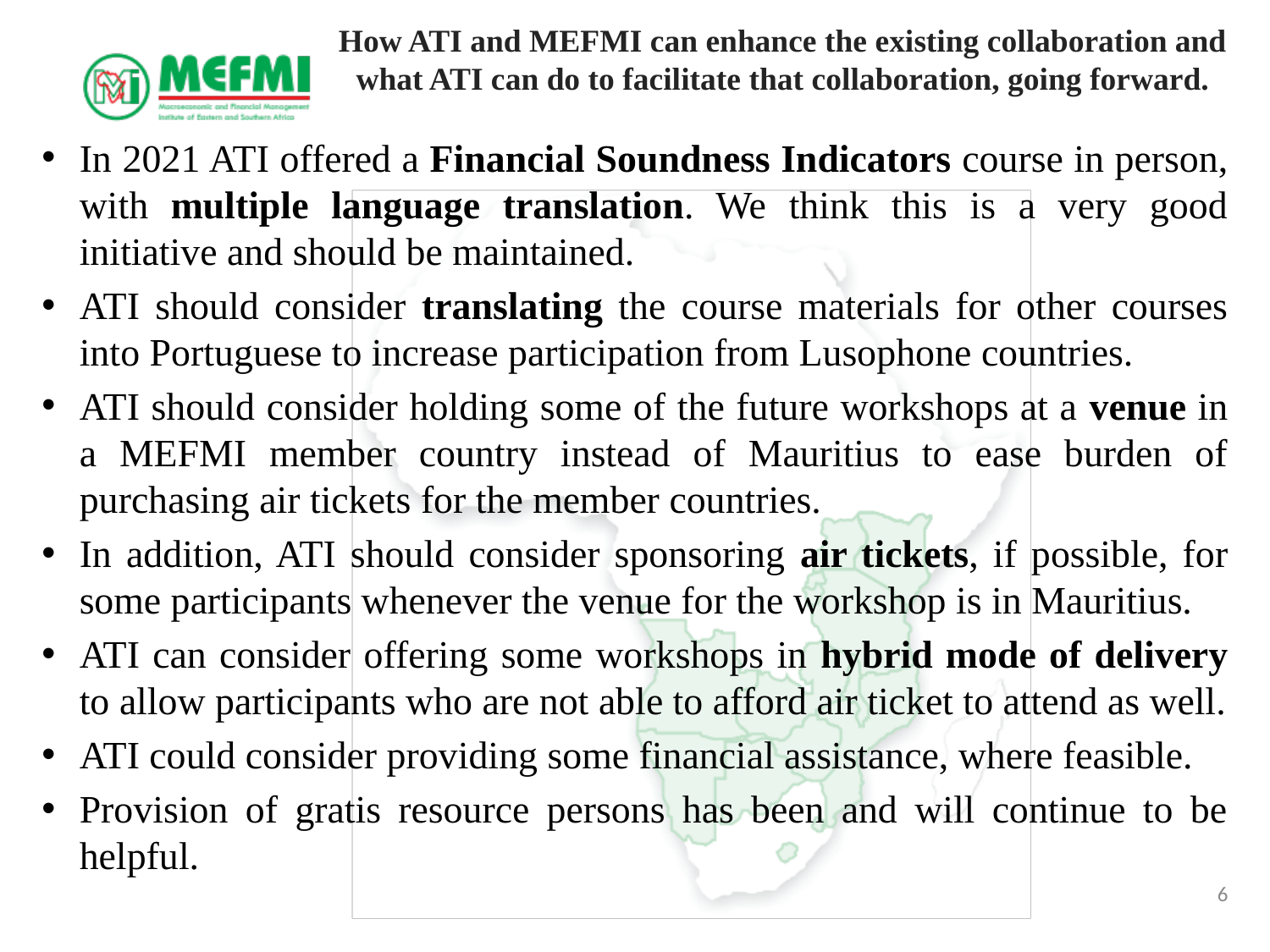

# How ATI and MEFMI can enhance the existing collaboration and what ATI can do to facilitate that collaboration, going forward.
In 2021 ATI offered a Financial Soundness Indicators course in person, with multiple language translation. We think this is a very good initiative and should be maintained.
ATI should consider translating the course materials for other courses into Portuguese to increase participation from Lusophone countries.
ATI should consider holding some of the future workshops at a venue in a MEFMI member country instead of Mauritius to ease burden of purchasing air tickets for the member countries.
In addition, ATI should consider sponsoring air tickets, if possible, for some participants whenever the venue for the workshop is in Mauritius.
ATI can consider offering some workshops in hybrid mode of delivery to allow participants who are not able to afford air ticket to attend as well.
ATI could consider providing some financial assistance, where feasible.
Provision of gratis resource persons has been and will continue to be helpful.
6